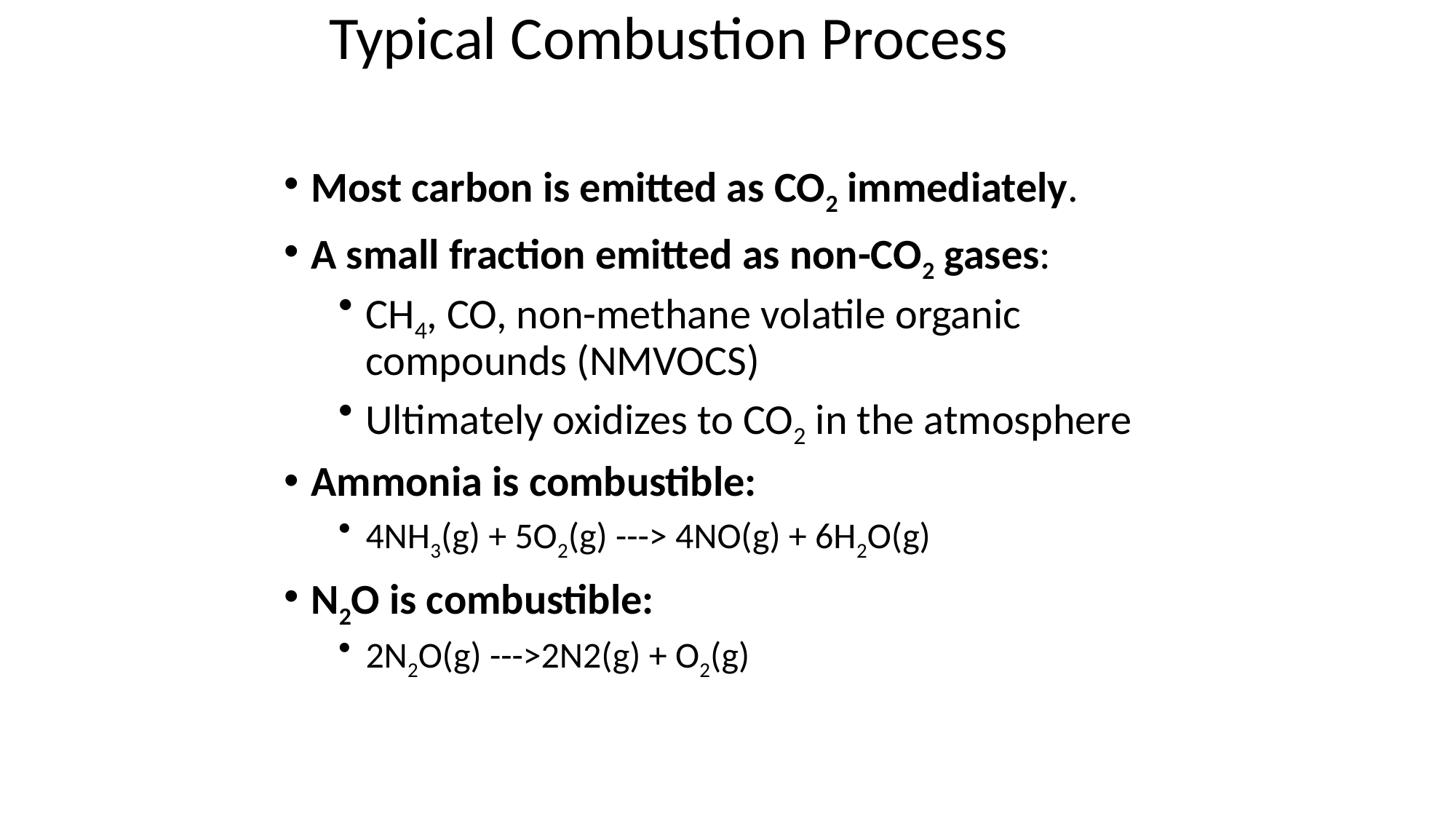

Typical Combustion Process
Most carbon is emitted as CO2 immediately.
A small fraction emitted as non-CO2 gases:
CH4, CO, non-methane volatile organic compounds (NMVOCS)
Ultimately oxidizes to CO2 in the atmosphere
Ammonia is combustible:
4NH3(g) + 5O2(g) ---> 4NO(g) + 6H2O(g)
N2O is combustible:
2N2O(g) --->2N2(g) + O2(g)